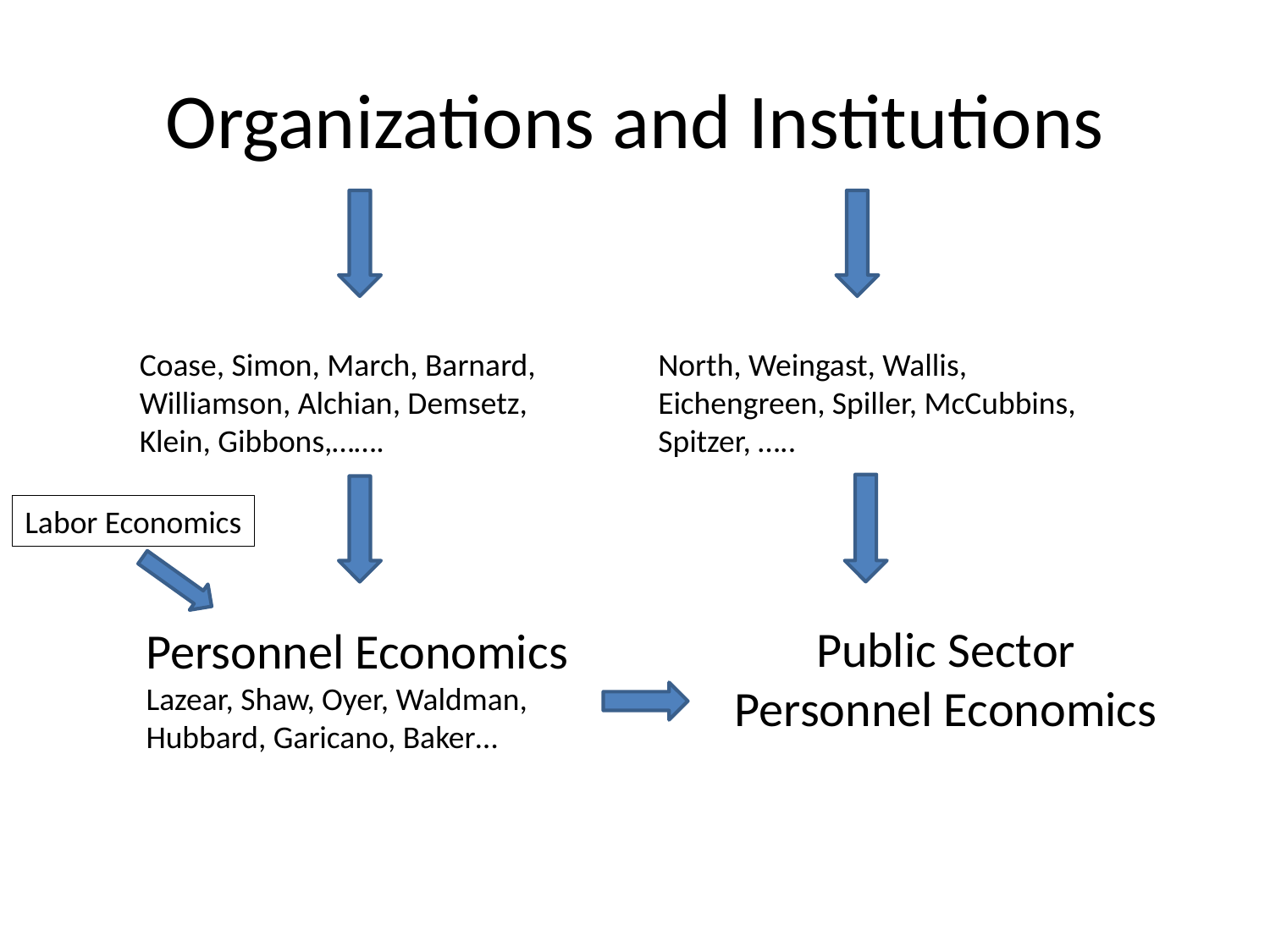

# Organizations and Institutions

North, Weingast, Wallis, Eichengreen, Spiller, McCubbins, Spitzer, …..
Coase, Simon, March, Barnard, Williamson, Alchian, Demsetz,
Klein, Gibbons,…….

Labor Economics

Public Sector
Personnel Economics
Personnel Economics
Lazear, Shaw, Oyer, Waldman, Hubbard, Garicano, Baker…